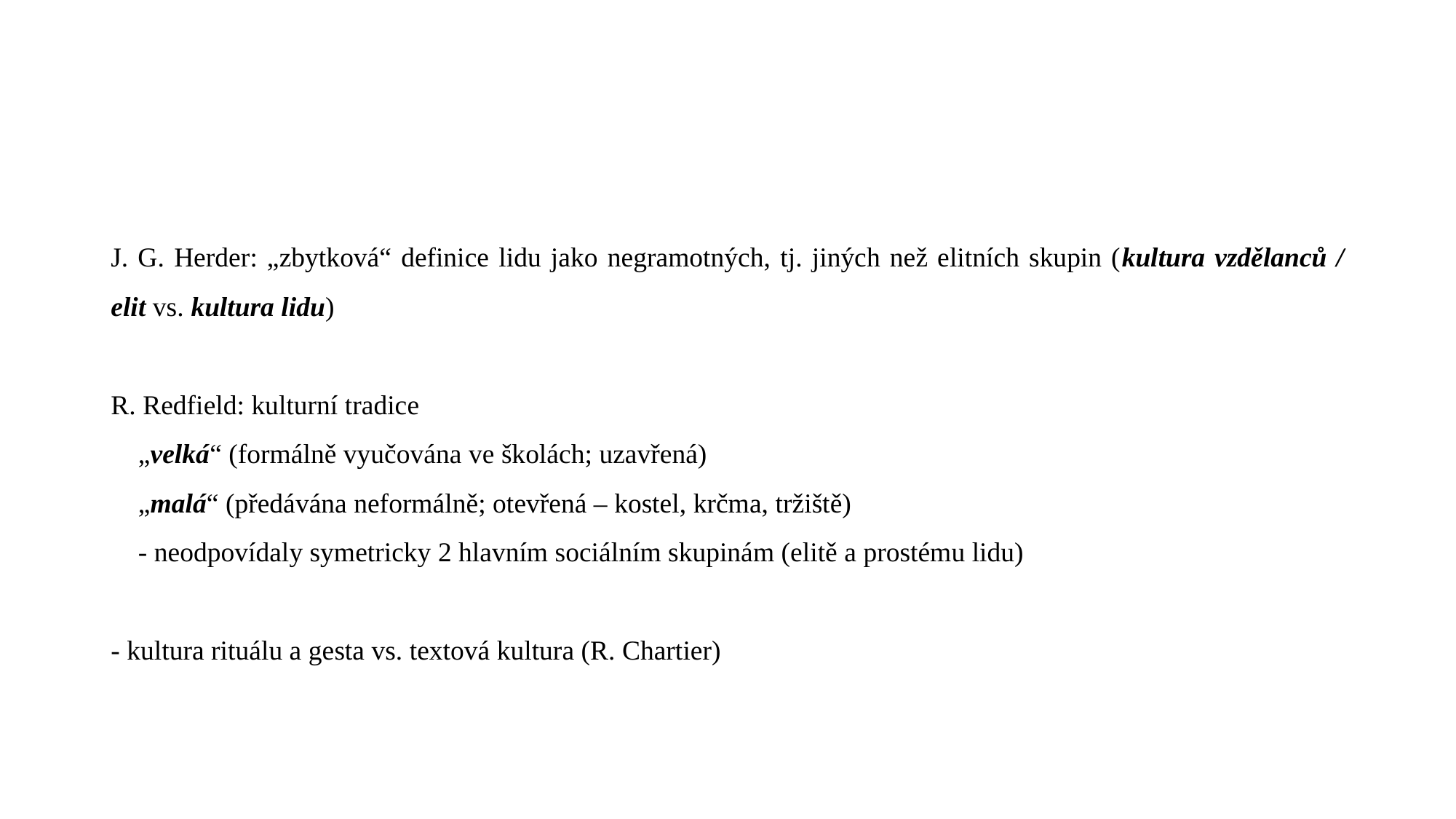

#
J. G. Herder: „zbytková“ definice lidu jako negramotných, tj. jiných než elitních skupin (kultura vzdělanců / elit vs. kultura lidu)

R. Redfield: kulturní tradice
„velká“ (formálně vyučována ve školách; uzavřená)
„malá“ (předávána neformálně; otevřená – kostel, krčma, tržiště)
- neodpovídaly symetricky 2 hlavním sociálním skupinám (elitě a prostému lidu)

- kultura rituálu a gesta vs. textová kultura (R. Chartier)